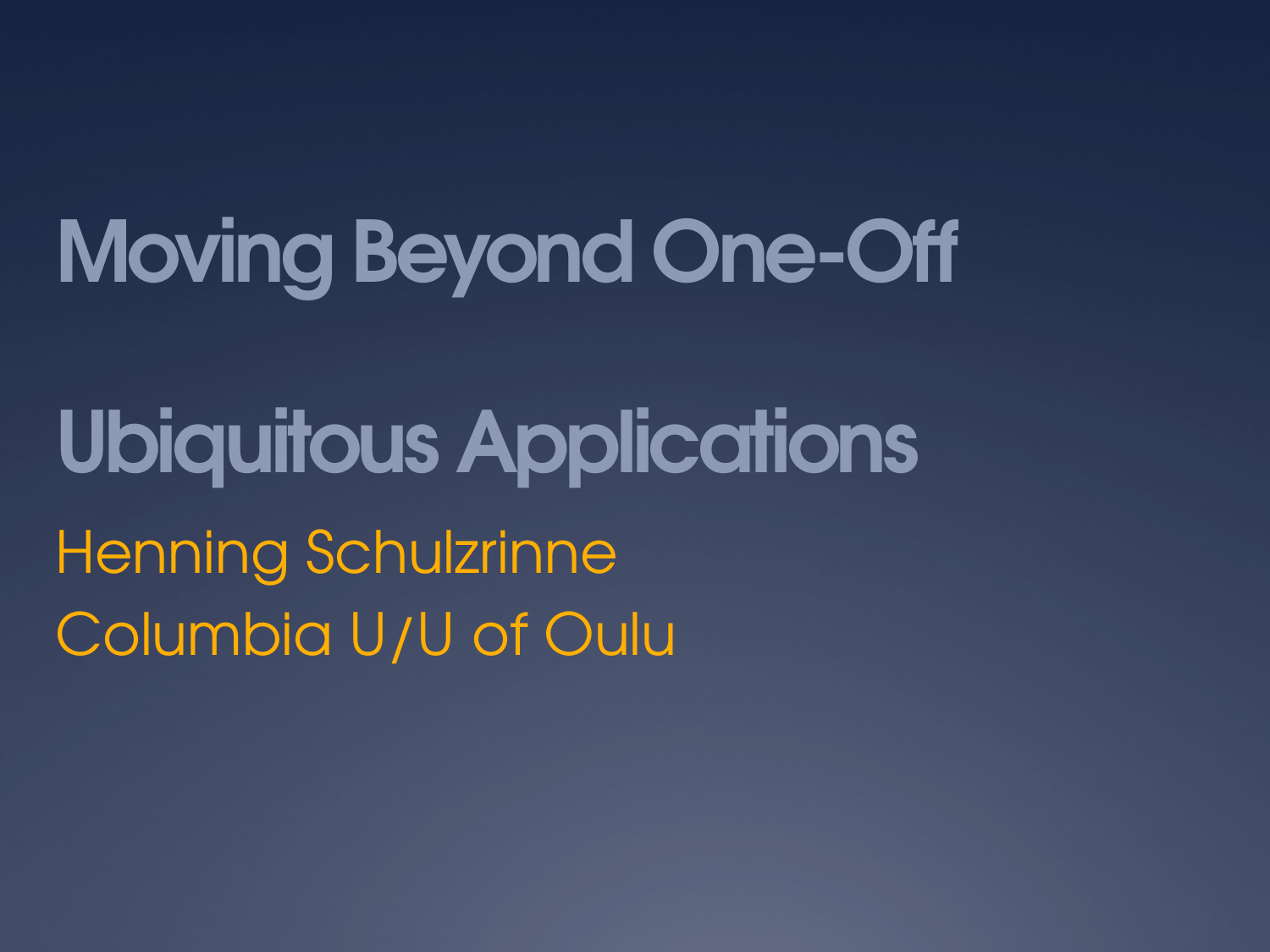

# Moving Beyond One-Off Ubiquitous Applications
Henning Schulzrinne
Columbia U/U of Oulu